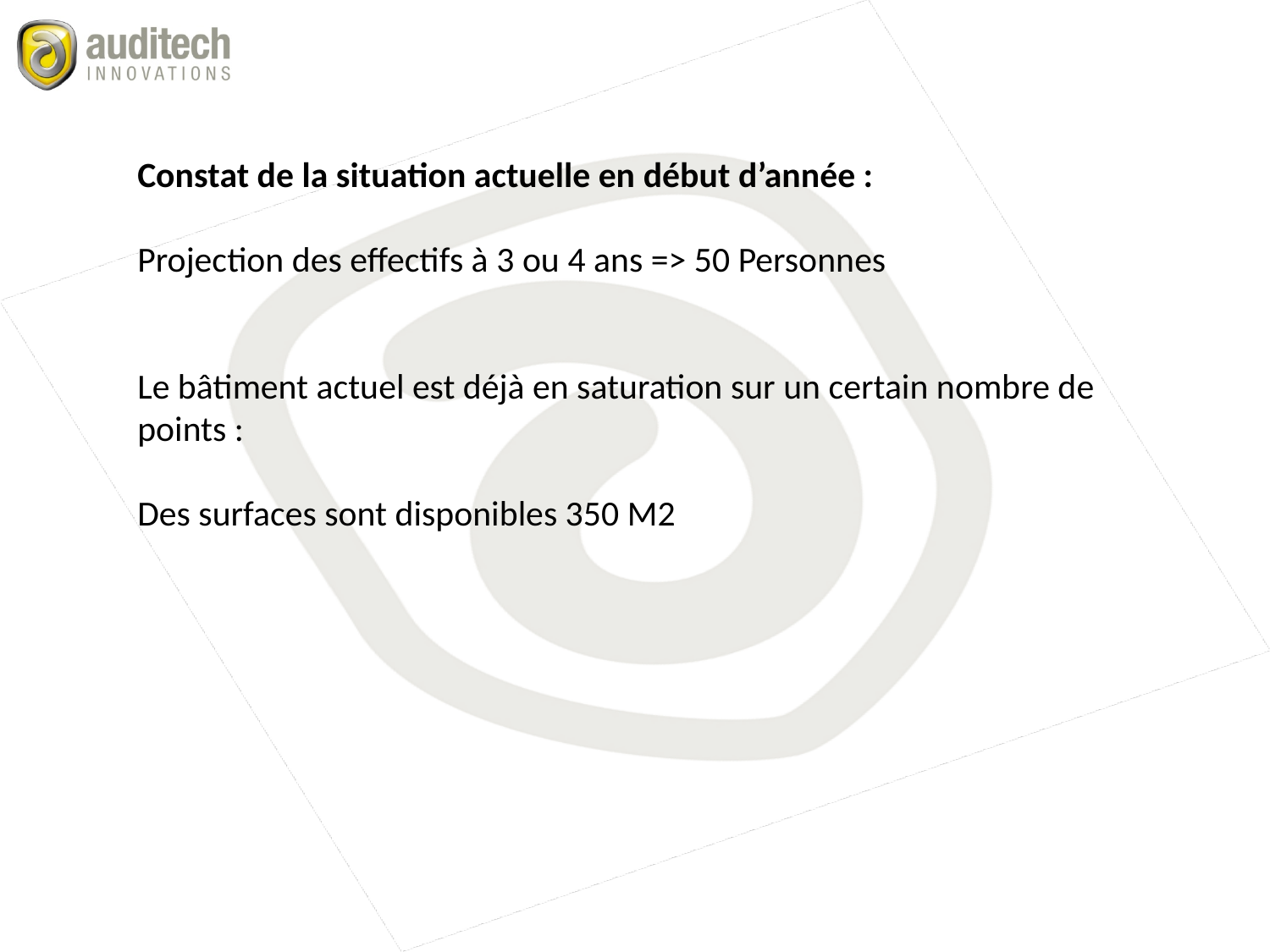

Constat de la situation actuelle en début d’année :

Projection des effectifs à 3 ou 4 ans => 50 Personnes

Le bâtiment actuel est déjà en saturation sur un certain nombre de points :

Des surfaces sont disponibles 350 M2